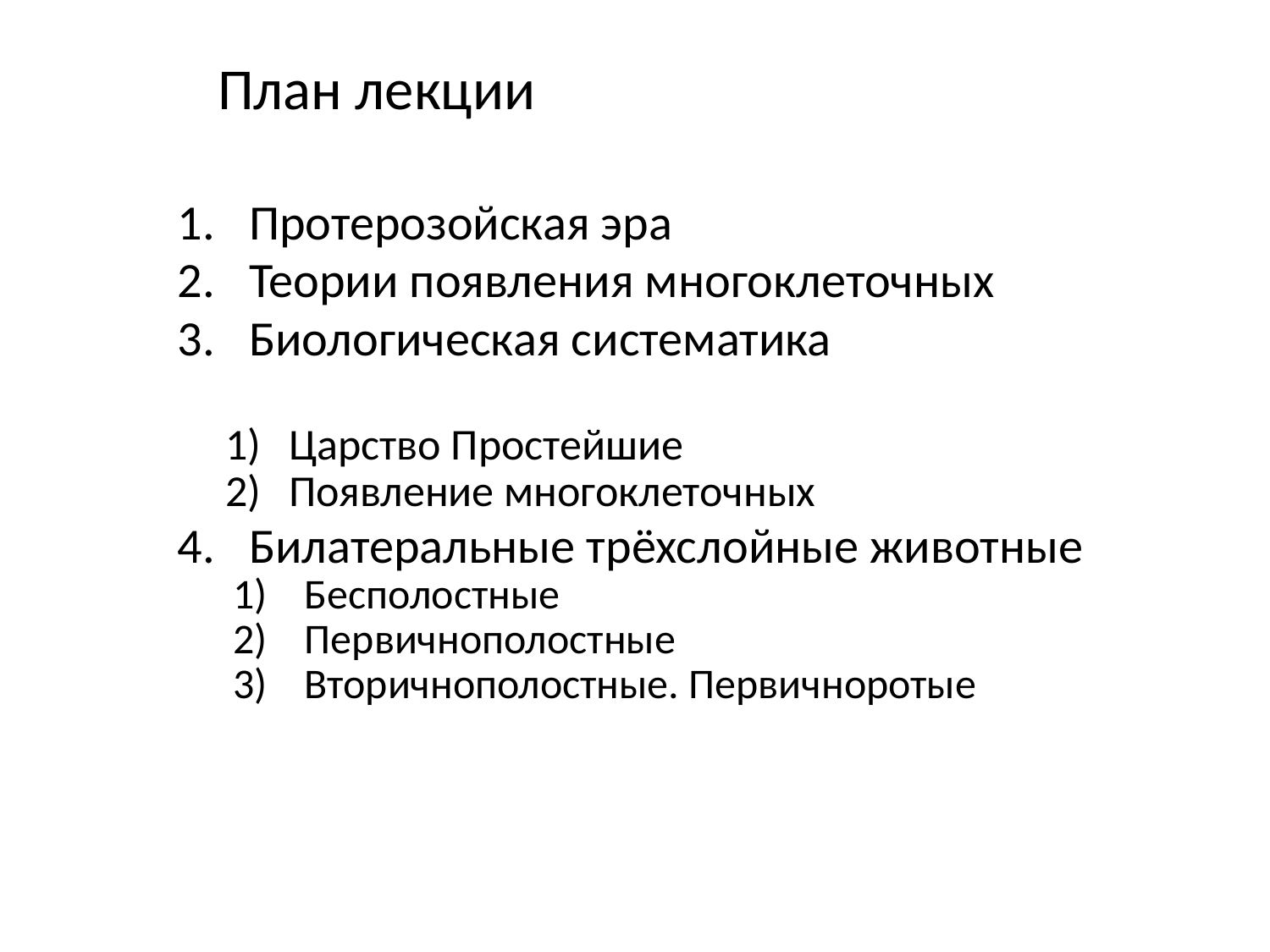

# План лекции
Протерозойская эра
Теории появления многоклеточных
Биологическая систематика

Царство Простейшие
Появление многоклеточных
Билатеральные трёхслойные животные
Бесполостные
Первичнополостные
Вторичнополостные. Первичноротые